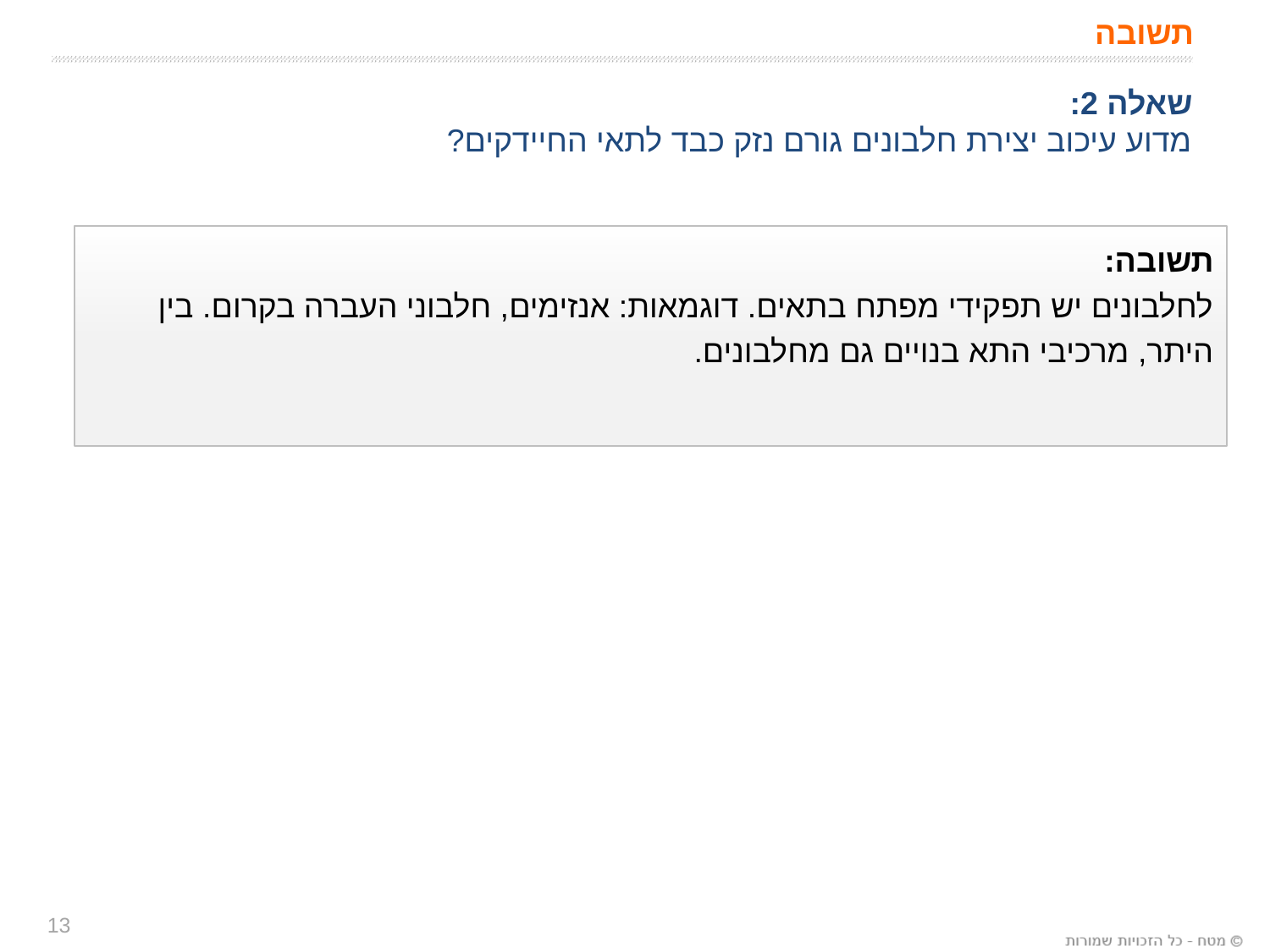

תשובה

שאלה 2:
מדוע עיכוב יצירת חלבונים גורם נזק כבד לתאי החיידקים?
תשובה:
לחלבונים יש תפקידי מפתח בתאים. דוגמאות: אנזימים, חלבוני העברה בקרום. בין היתר, מרכיבי התא בנויים גם מחלבונים.

13